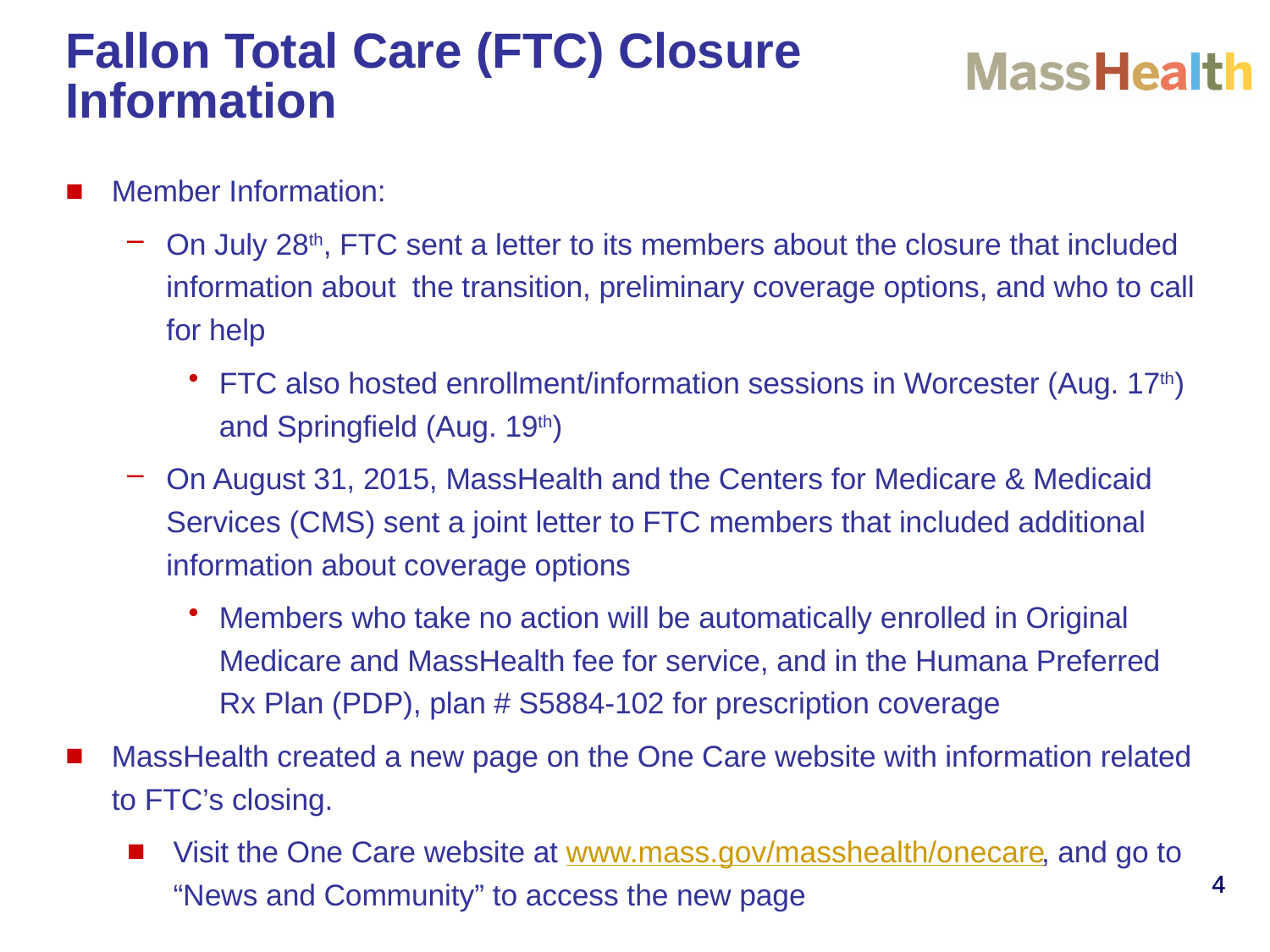

# Fallon Total Care (FTC) Closure Information

Member Information:
On July 28th, FTC sent a letter to its members about the closure that included information about  the transition, preliminary coverage options, and who to call for help
FTC also hosted enrollment/information sessions in Worcester (Aug. 17th) and Springfield (Aug. 19th)
On August 31, 2015, MassHealth and the Centers for Medicare & Medicaid Services (CMS) sent a joint letter to FTC members that included additional information about coverage options
Members who take no action will be automatically enrolled in Original Medicare and MassHealth fee for service, and in the Humana Preferred Rx Plan (PDP), plan # S5884-102 for prescription coverage
MassHealth created a new page on the One Care website with information related to FTC’s closing.
Visit the One Care website at www.mass.gov/masshealth/onecare, and go to “News and Community” to access the new page

4
4